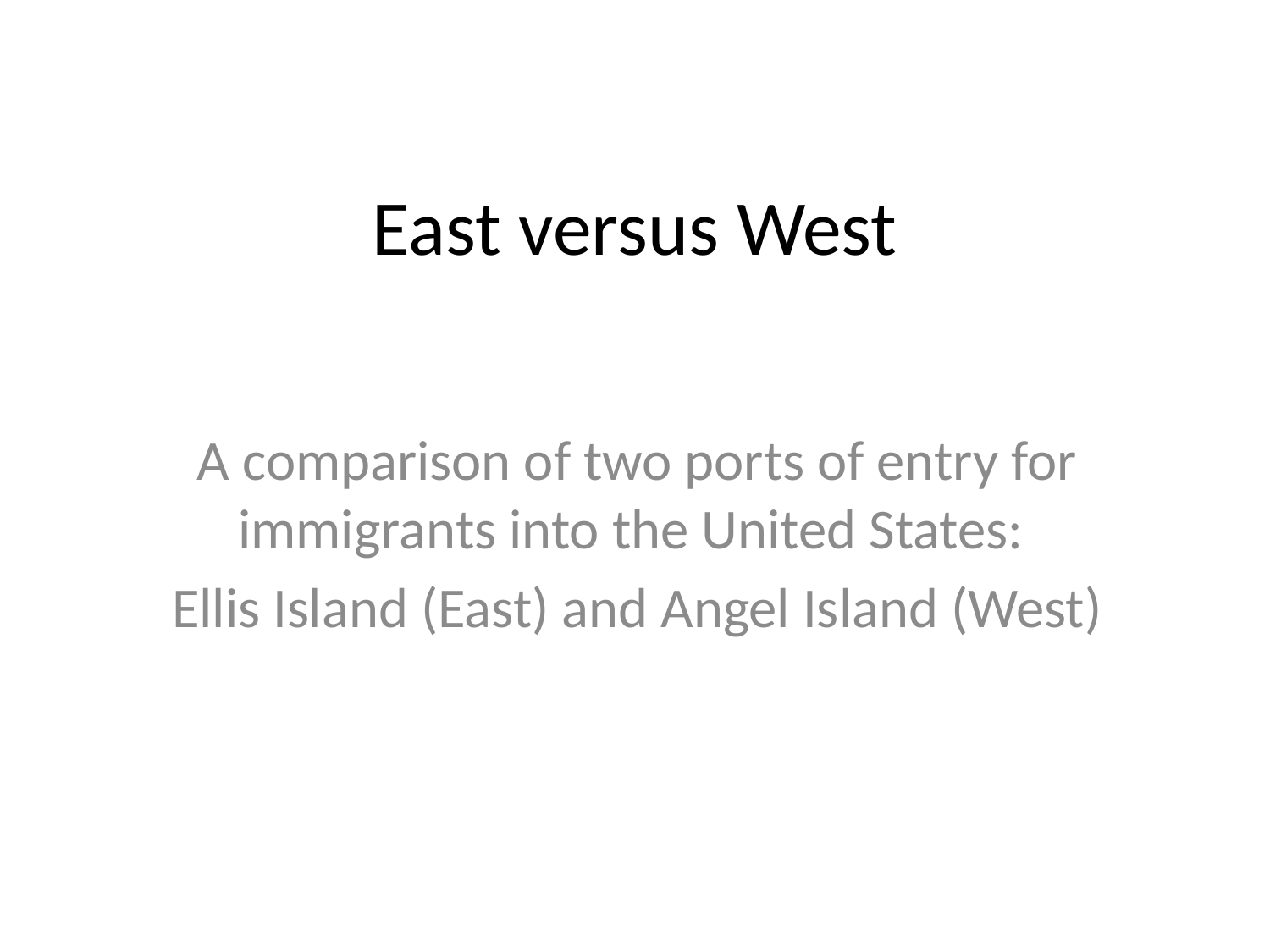

# East versus West
A comparison of two ports of entry for immigrants into the United States:
Ellis Island (East) and Angel Island (West)